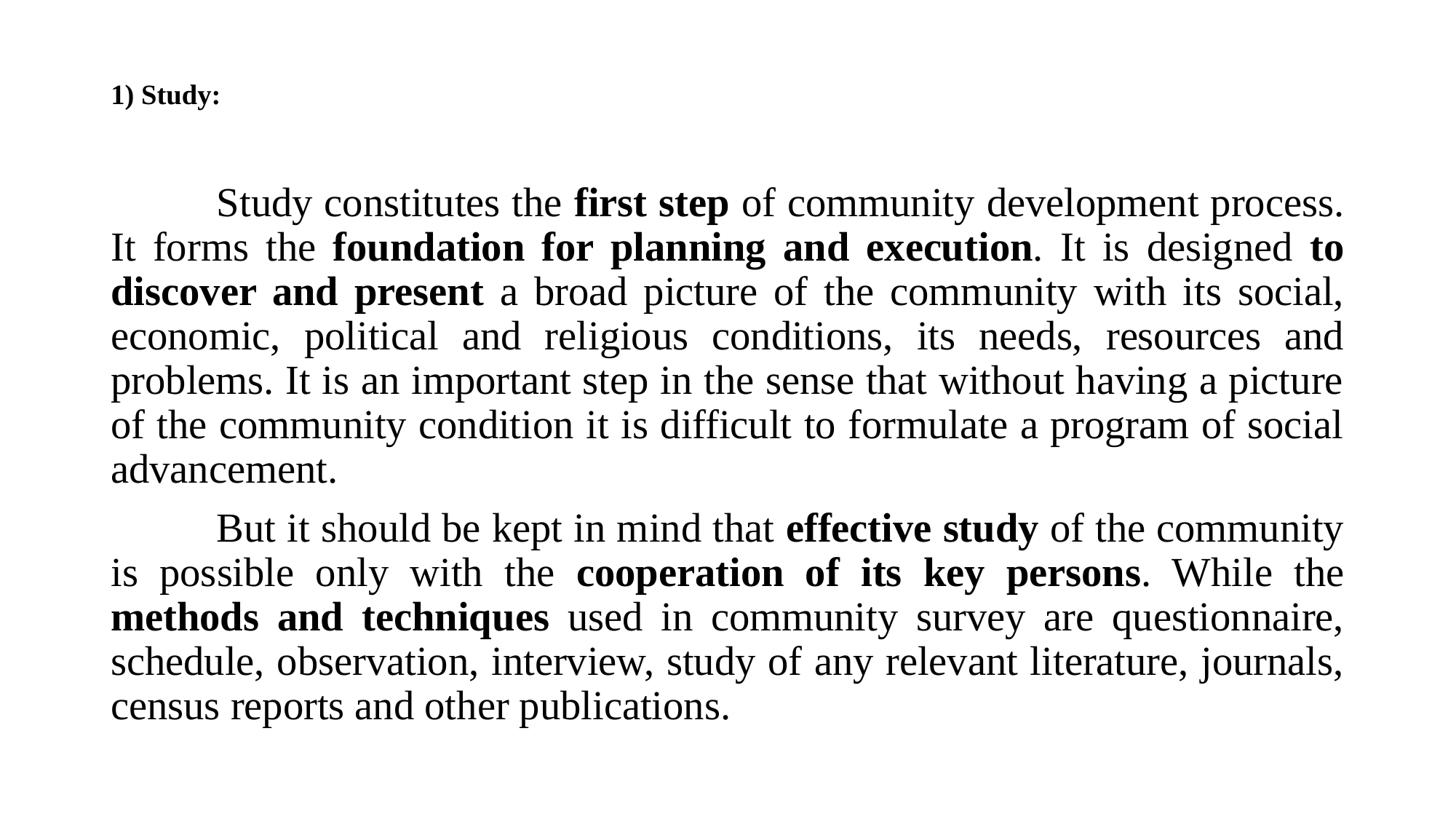

# 1) Study:
	Study constitutes the first step of community development process. It forms the foundation for planning and execution. It is designed to discover and present a broad picture of the community with its social, economic, political and religious conditions, its needs, resources and problems. It is an important step in the sense that without having a picture of the community condition it is difficult to formulate a program of social advancement.
	But it should be kept in mind that effective study of the community is possible only with the cooperation of its key persons. While the methods and techniques used in community survey are questionnaire, schedule, observation, interview, study of any relevant literature, journals, census reports and other publications.